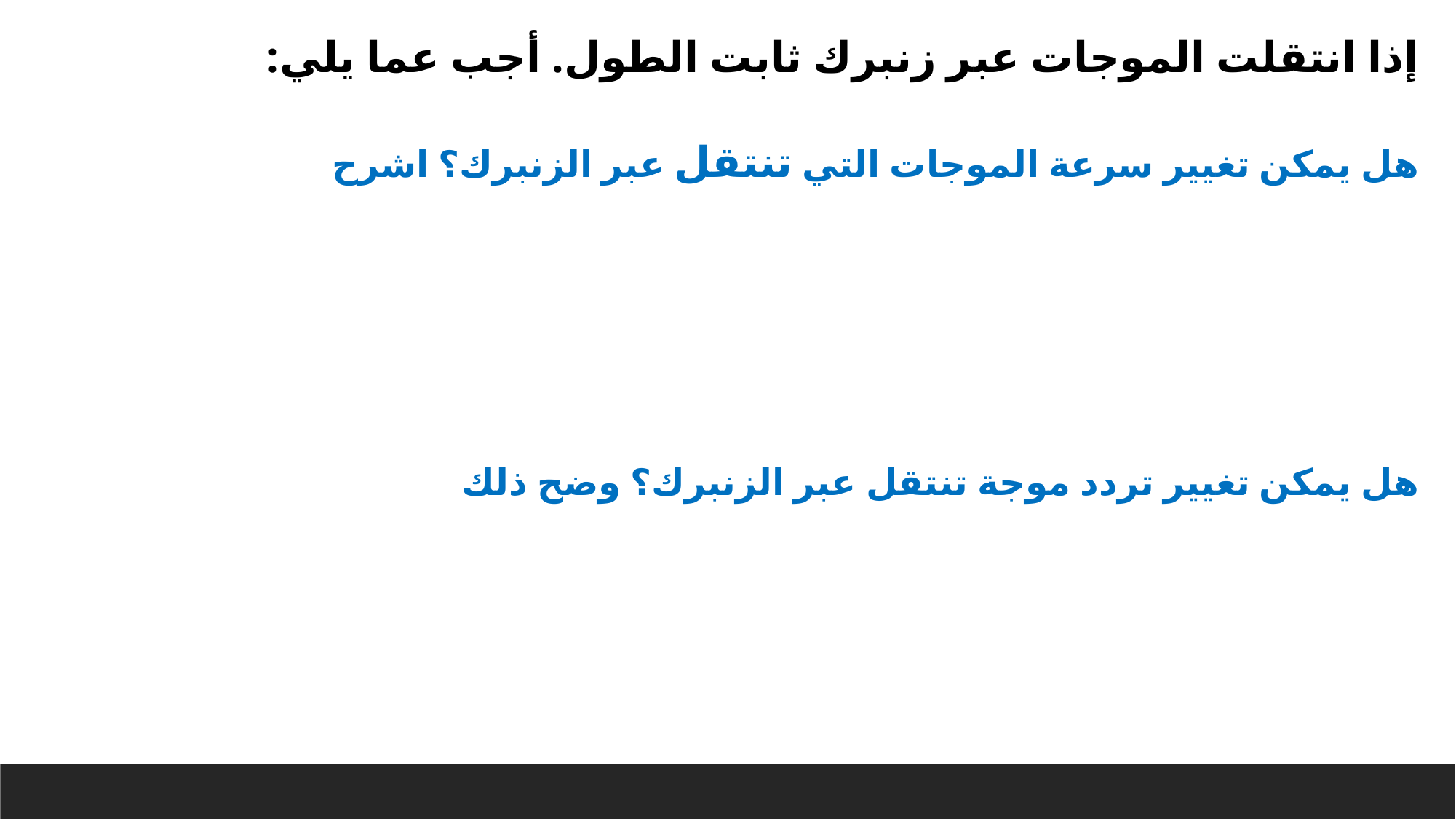

إذا انتقلت الموجات عبر زنبرك ثابت الطول. أجب عما يلي:
هل يمكن تغيير سرعة الموجات التي تنتقل عبر الزنبرك؟ اشرح
هل يمكن تغيير تردد موجة تنتقل عبر الزنبرك؟ وضح ذلك